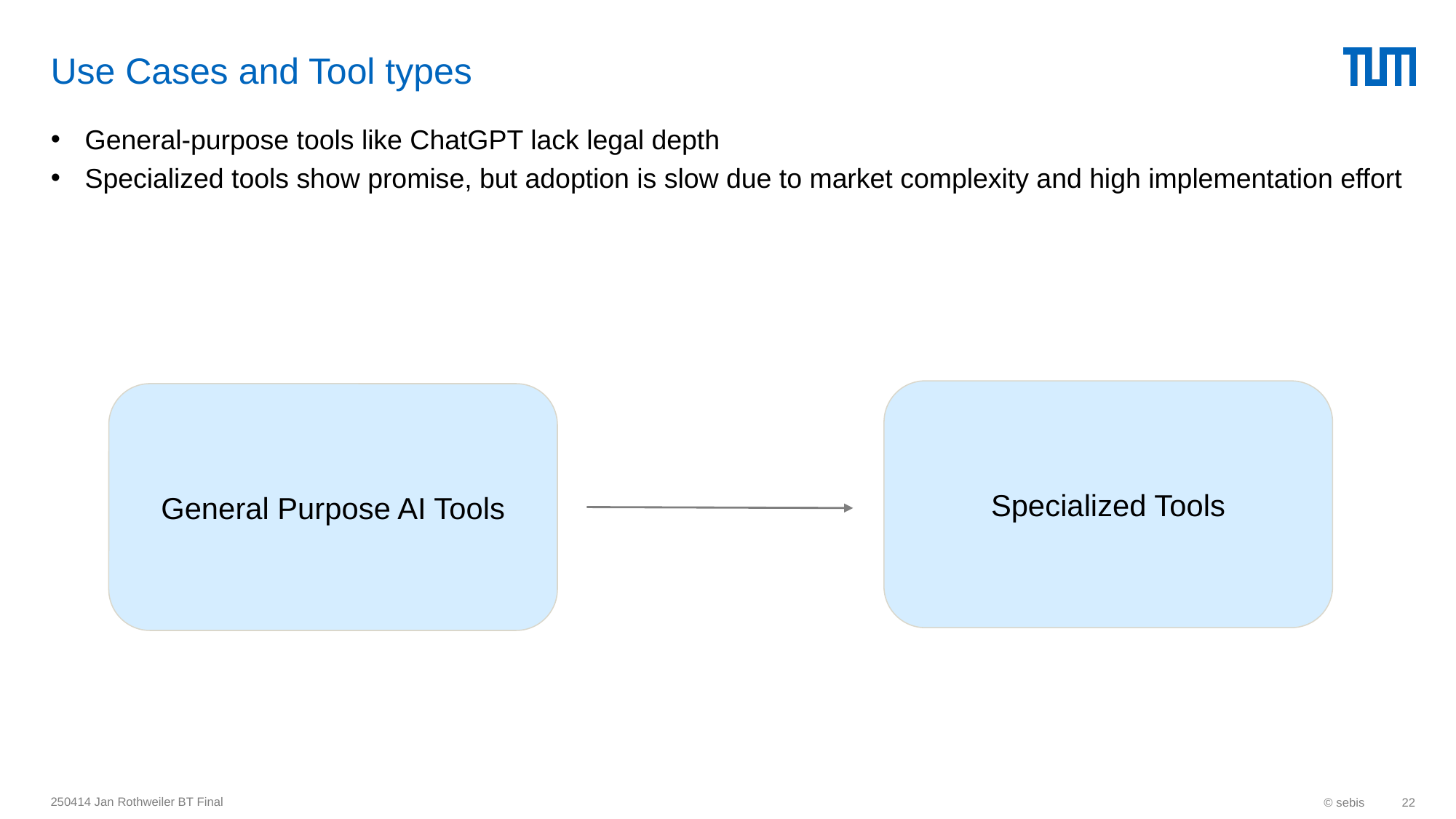

# Use Cases and Tool types
General-purpose tools like ChatGPT lack legal depth
Specialized tools show promise, but adoption is slow due to market complexity and high implementation effort

Specialized Tools
General Purpose AI Tools
250414 Jan Rothweiler BT Final
© sebis
22